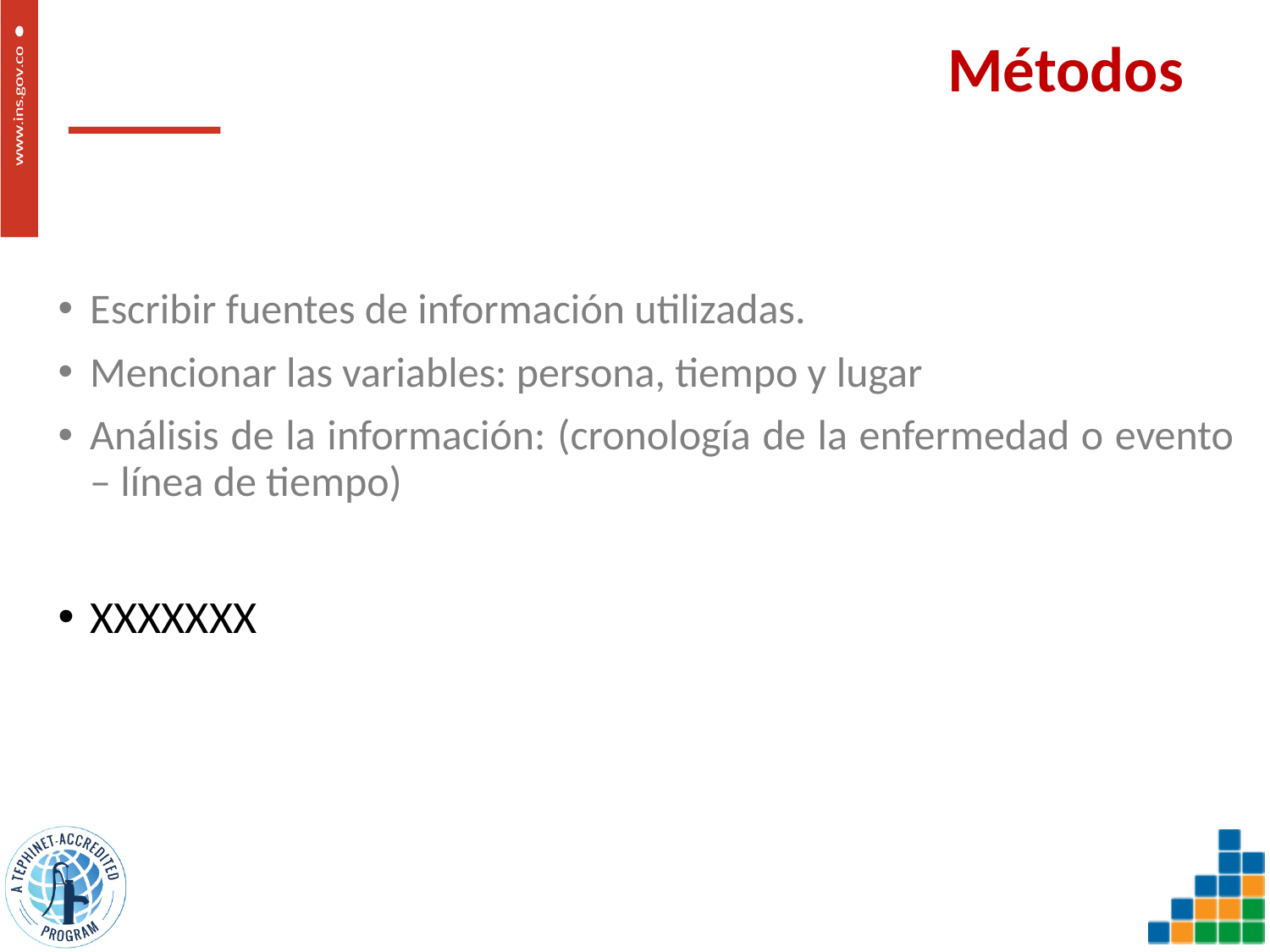

# Métodos
Escribir fuentes de información utilizadas.
Mencionar las variables: persona, tiempo y lugar
Análisis de la información: (cronología de la enfermedad o evento – línea de tiempo)

XXXXXXX